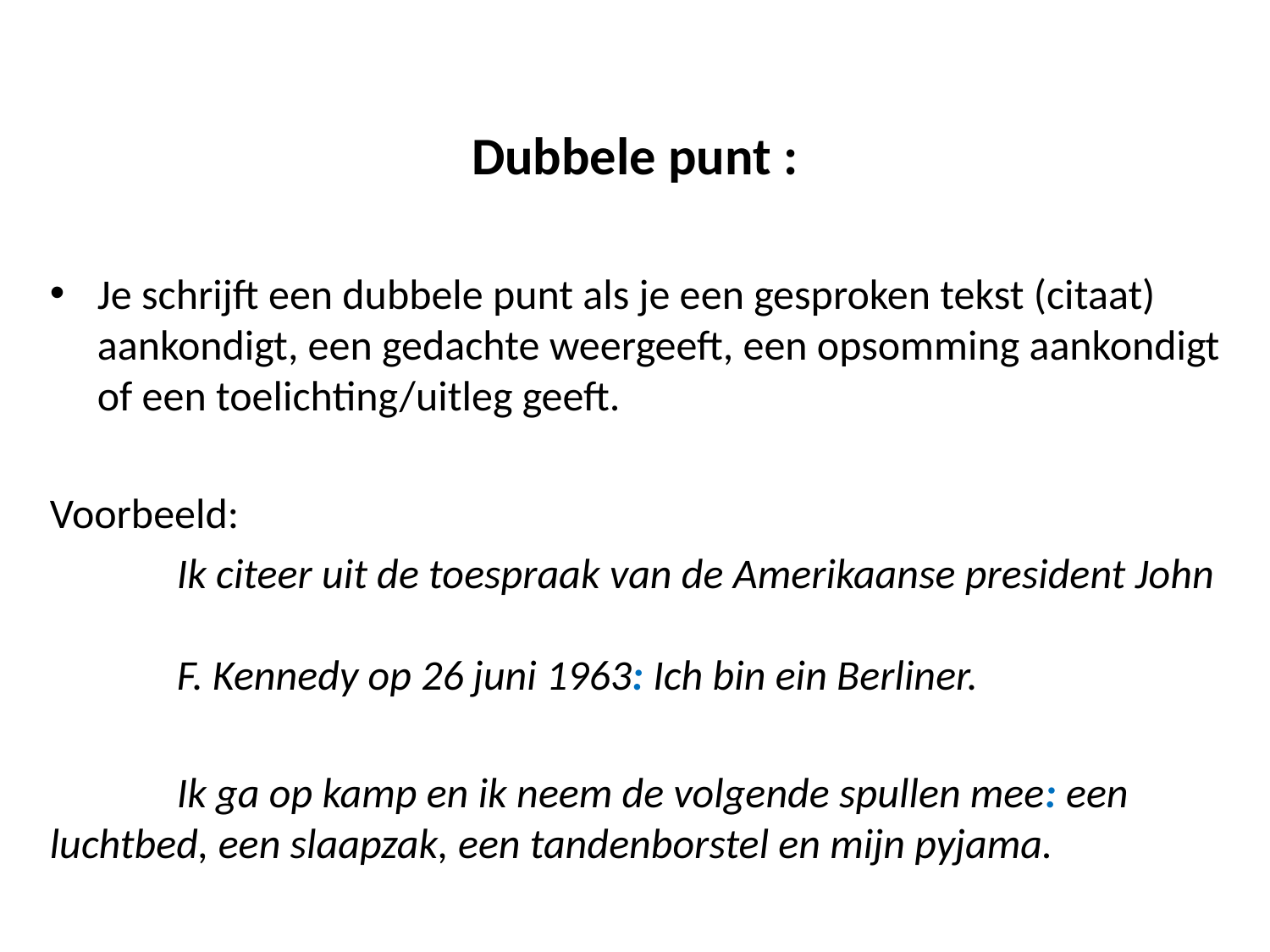

# Dubbele punt :

Je schrijft een dubbele punt als je een gesproken tekst (citaat) aankondigt, een gedachte weergeeft, een opsomming aankondigt of een toelichting/uitleg geeft.

Voorbeeld:
	Ik citeer uit de toespraak van de Amerikaanse president John
      	F. Kennedy op 26 juni 1963: Ich bin ein Berliner.

	Ik ga op kamp en ik neem de volgende spullen mee: een  	luchtbed, een slaapzak, een tandenborstel en mijn pyjama.